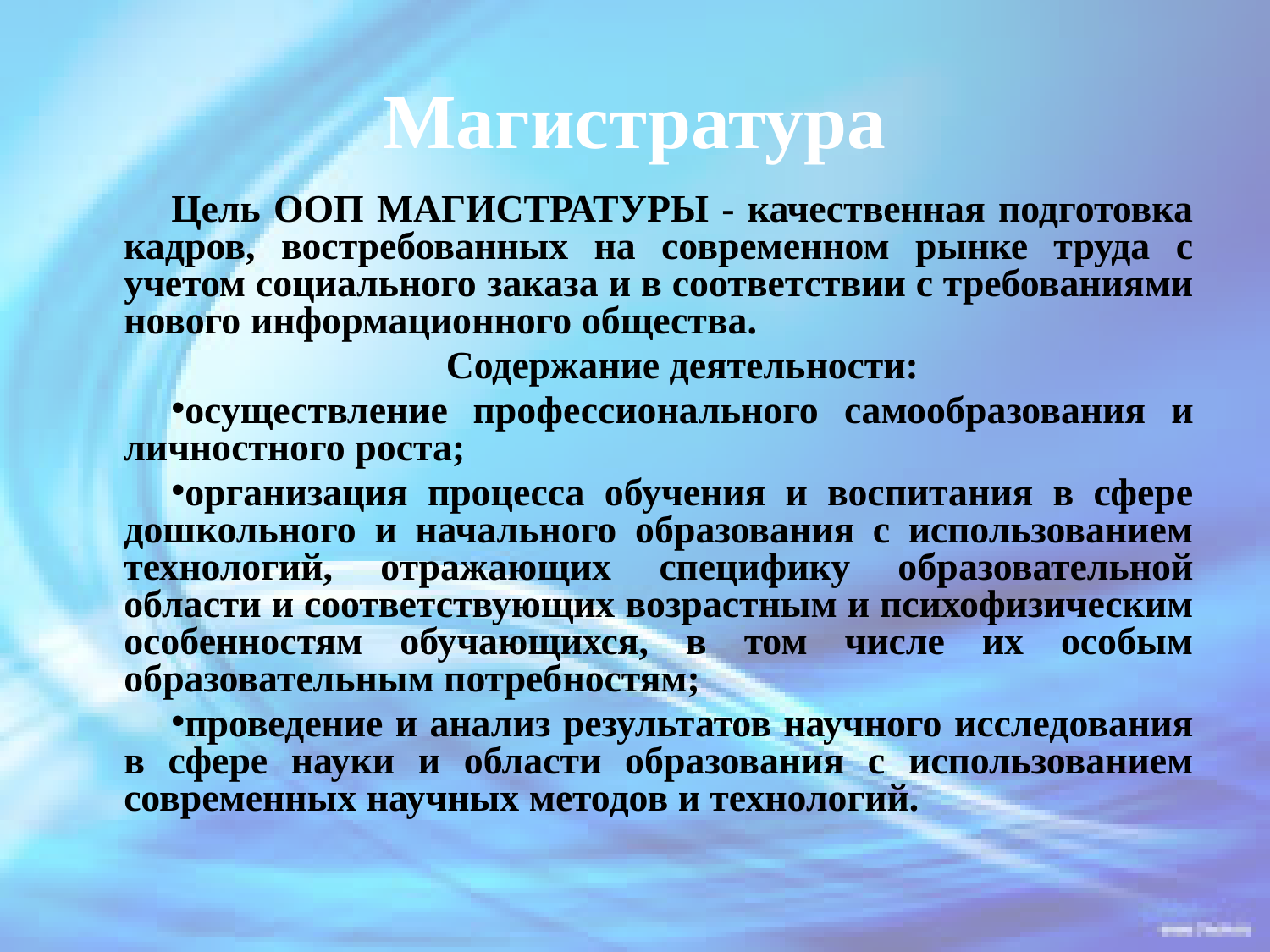

# Магистратура
Цель ООП МАГИСТРАТУРЫ - качественная подготовка кадров, востребованных на современном рынке труда с учетом социального заказа и в соответствии с требованиями нового информационного общества.
Содержание деятельности:
осуществление профессионального самообразования и личностного роста;
организация процесса обучения и воспитания в сфере дошкольного и начального образования с использованием технологий, отражающих специфику образовательной области и соответствующих возрастным и психофизическим особенностям обучающихся, в том числе их особым образовательным потребностям;
проведение и анализ результатов научного исследования в сфере науки и области образования с использованием современных научных методов и технологий.